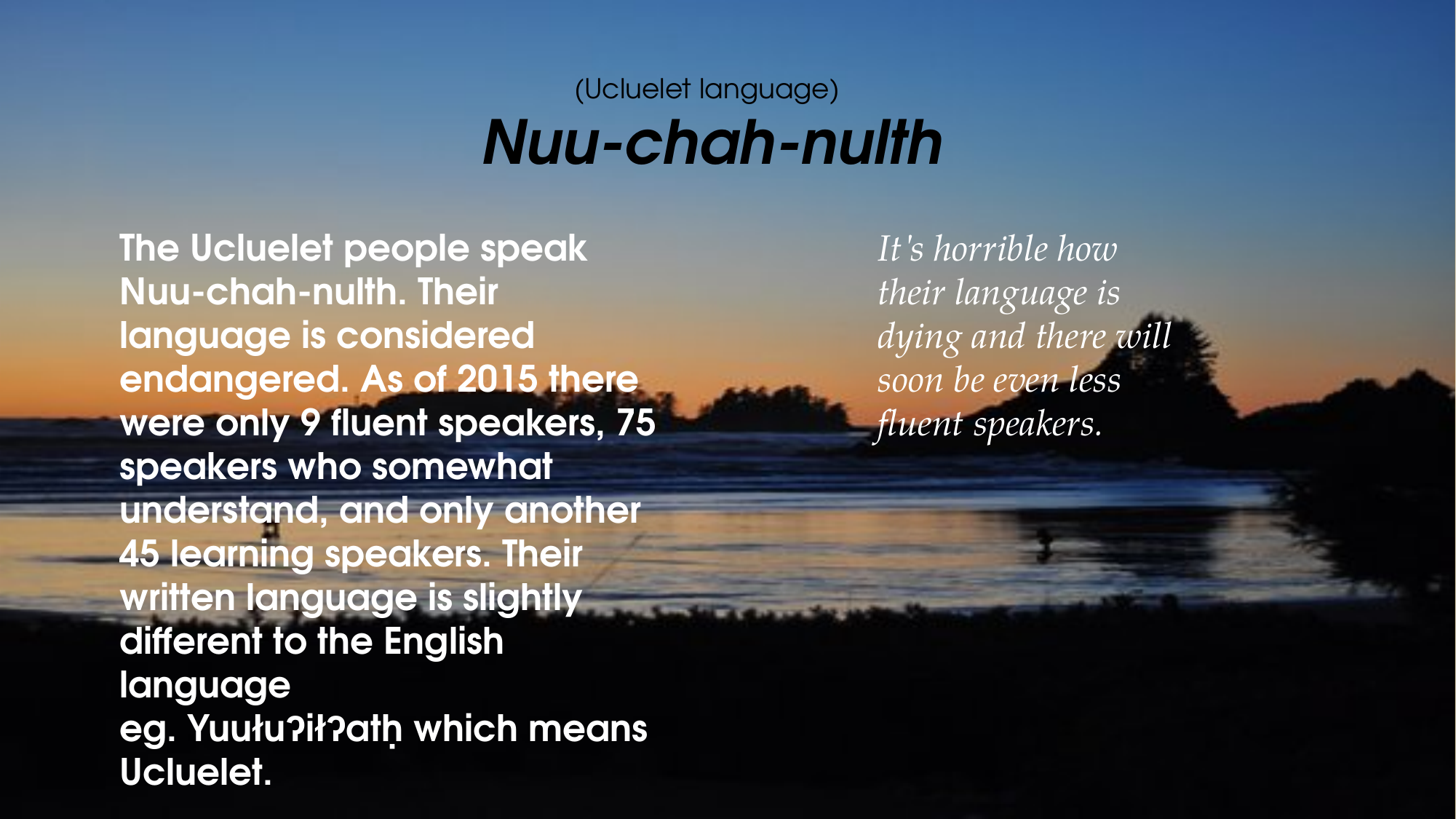

# Nuu-chah-nulth
(Ucluelet language)
The Ucluelet people speak Nuu-chah-nulth. Their language is considered endangered. As of 2015 there were only 9 fluent speakers, 75 speakers who somewhat understand, and only another 45 learning speakers. Their written language is slightly different to the English language eg. Yuułuʔiłʔatḥ which means Ucluelet.
It's horrible how their language is dying and there will soon be even less fluent speakers.